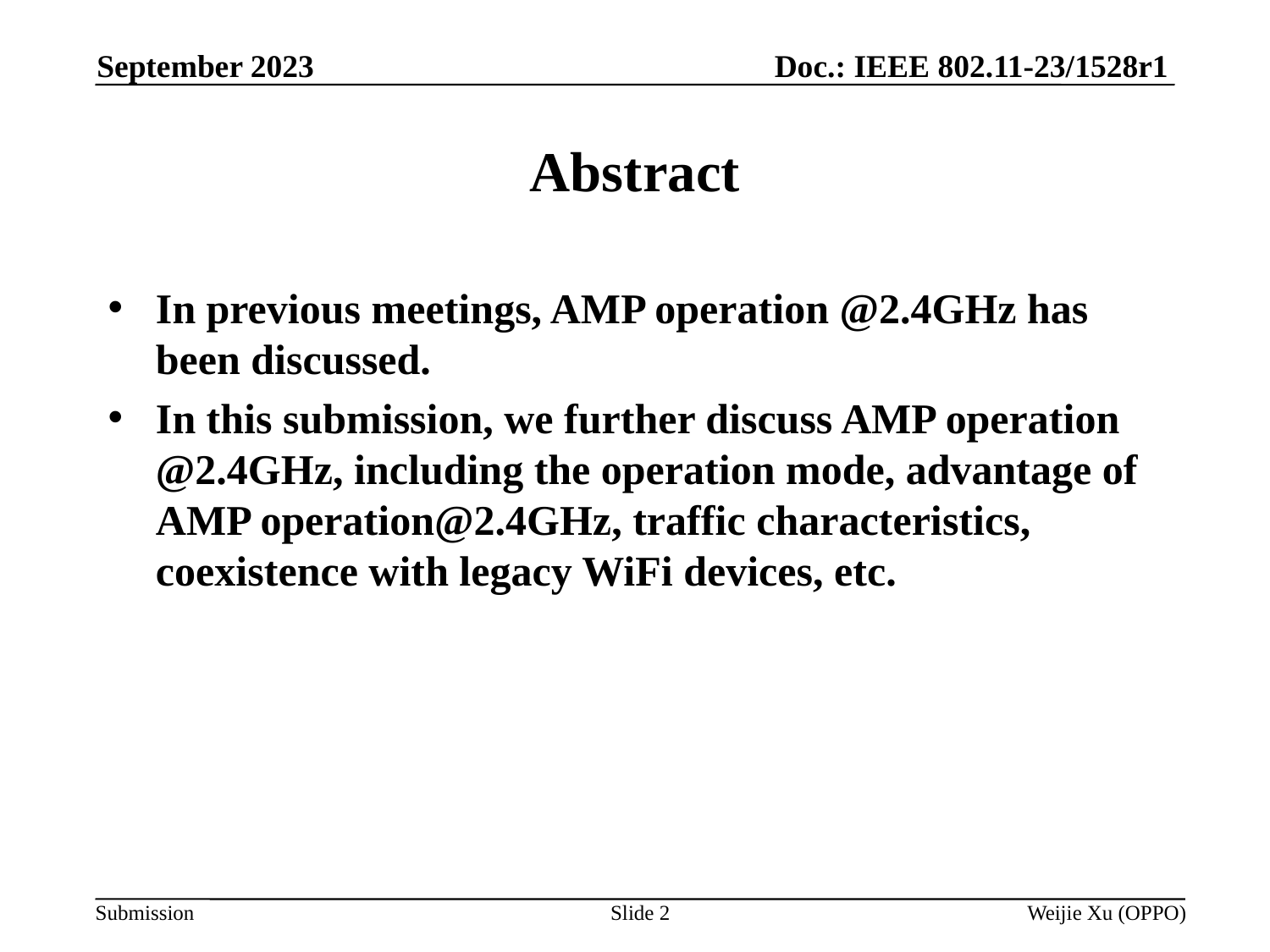

Doc.: IEEE 802.11-23/1528r1
September 2023
# Abstract
In previous meetings, AMP operation @2.4GHz has been discussed.
In this submission, we further discuss AMP operation @2.4GHz, including the operation mode, advantage of AMP operation@2.4GHz, traffic characteristics, coexistence with legacy WiFi devices, etc.
Slide 2
Weijie Xu (OPPO)